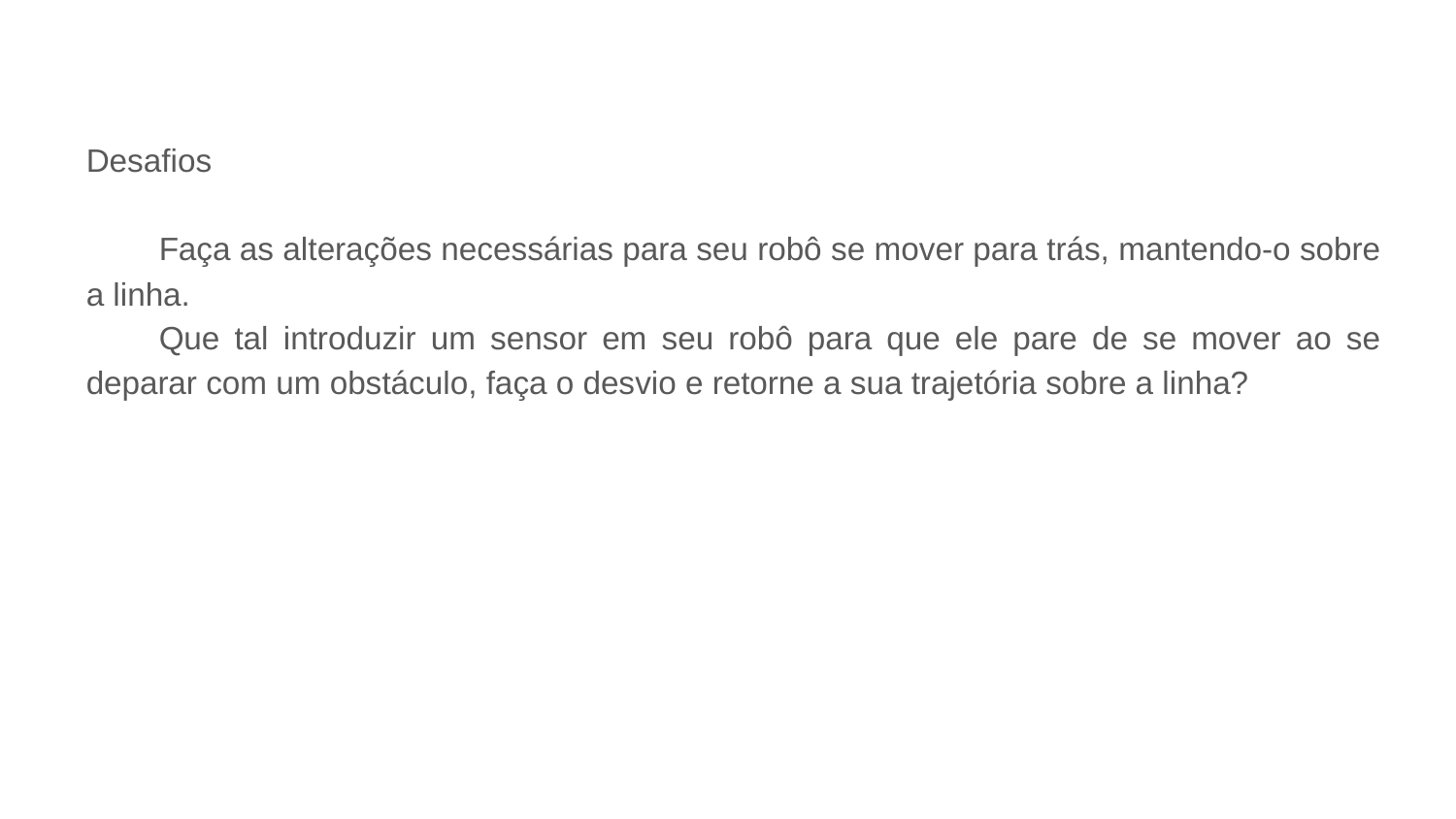

Desafios

Faça as alterações necessárias para seu robô se mover para trás, mantendo-o sobre a linha.
Que tal introduzir um sensor em seu robô para que ele pare de se mover ao se deparar com um obstáculo, faça o desvio e retorne a sua trajetória sobre a linha?